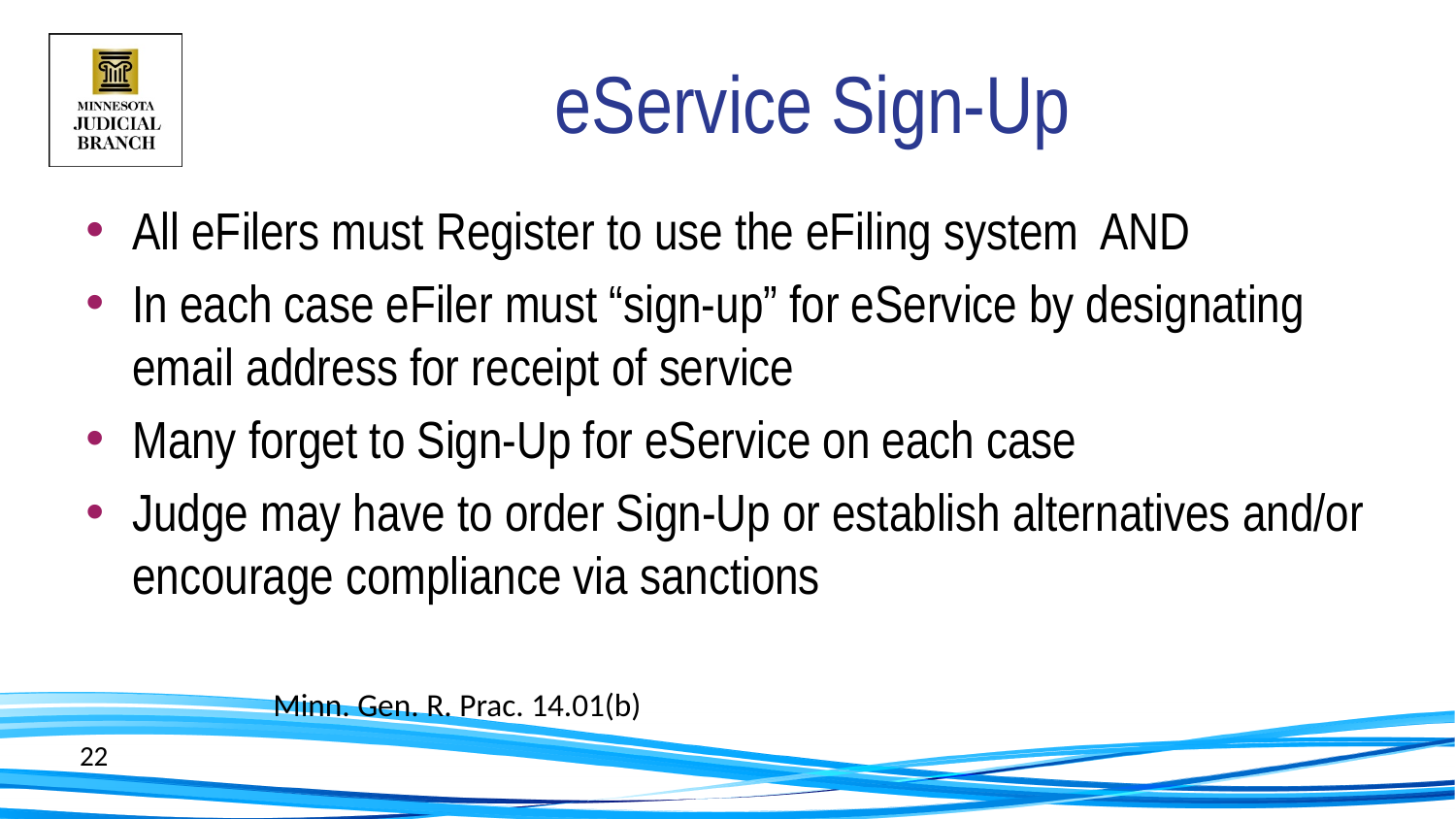

# eService Sign-Up
All eFilers must Register to use the eFiling system  AND
In each case eFiler must “sign-up” for eService by designating email address for receipt of service
Many forget to Sign-Up for eService on each case
Judge may have to order Sign-Up or establish alternatives and/or encourage compliance via sanctions

				Minn. Gen. R. Prac. 14.01(b)
22